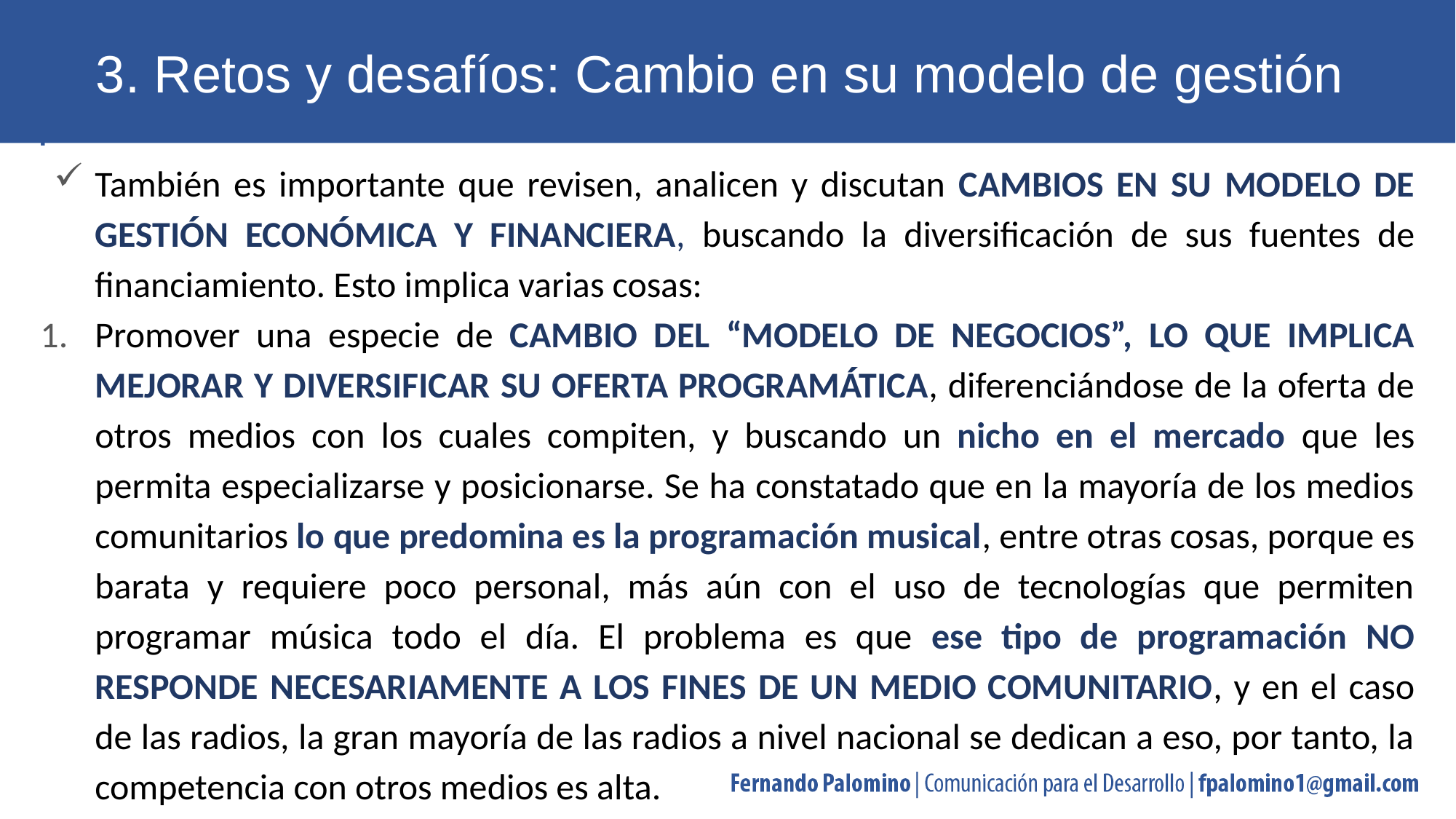

3. Retos y desafíos: Cambio en su modelo de gestión
También es importante que revisen, analicen y discutan CAMBIOS EN SU MODELO DE GESTIÓN ECONÓMICA Y FINANCIERA, buscando la diversificación de sus fuentes de financiamiento. Esto implica varias cosas:
Promover una especie de CAMBIO DEL “MODELO DE NEGOCIOS”, LO QUE IMPLICA MEJORAR Y DIVERSIFICAR SU OFERTA PROGRAMÁTICA, diferenciándose de la oferta de otros medios con los cuales compiten, y buscando un nicho en el mercado que les permita especializarse y posicionarse. Se ha constatado que en la mayoría de los medios comunitarios lo que predomina es la programación musical, entre otras cosas, porque es barata y requiere poco personal, más aún con el uso de tecnologías que permiten programar música todo el día. El problema es que ese tipo de programación NO RESPONDE NECESARIAMENTE A LOS FINES DE UN MEDIO COMUNITARIO, y en el caso de las radios, la gran mayoría de las radios a nivel nacional se dedican a eso, por tanto, la competencia con otros medios es alta.